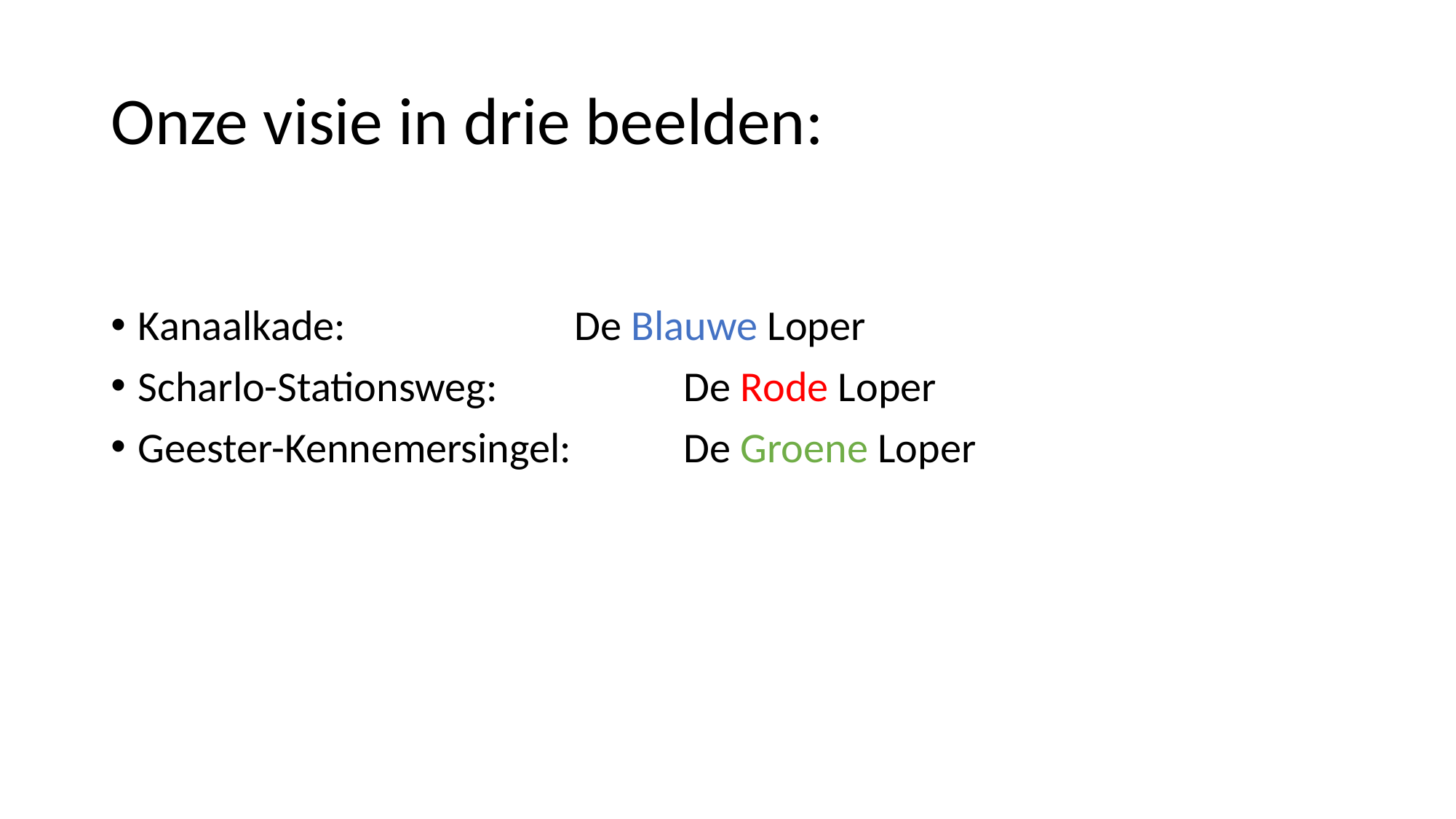

# Onze visie in drie beelden:
Kanaalkade: 			De Blauwe Loper
Scharlo-Stationsweg: 		De Rode Loper
Geester-Kennemersingel: 	De Groene Loper